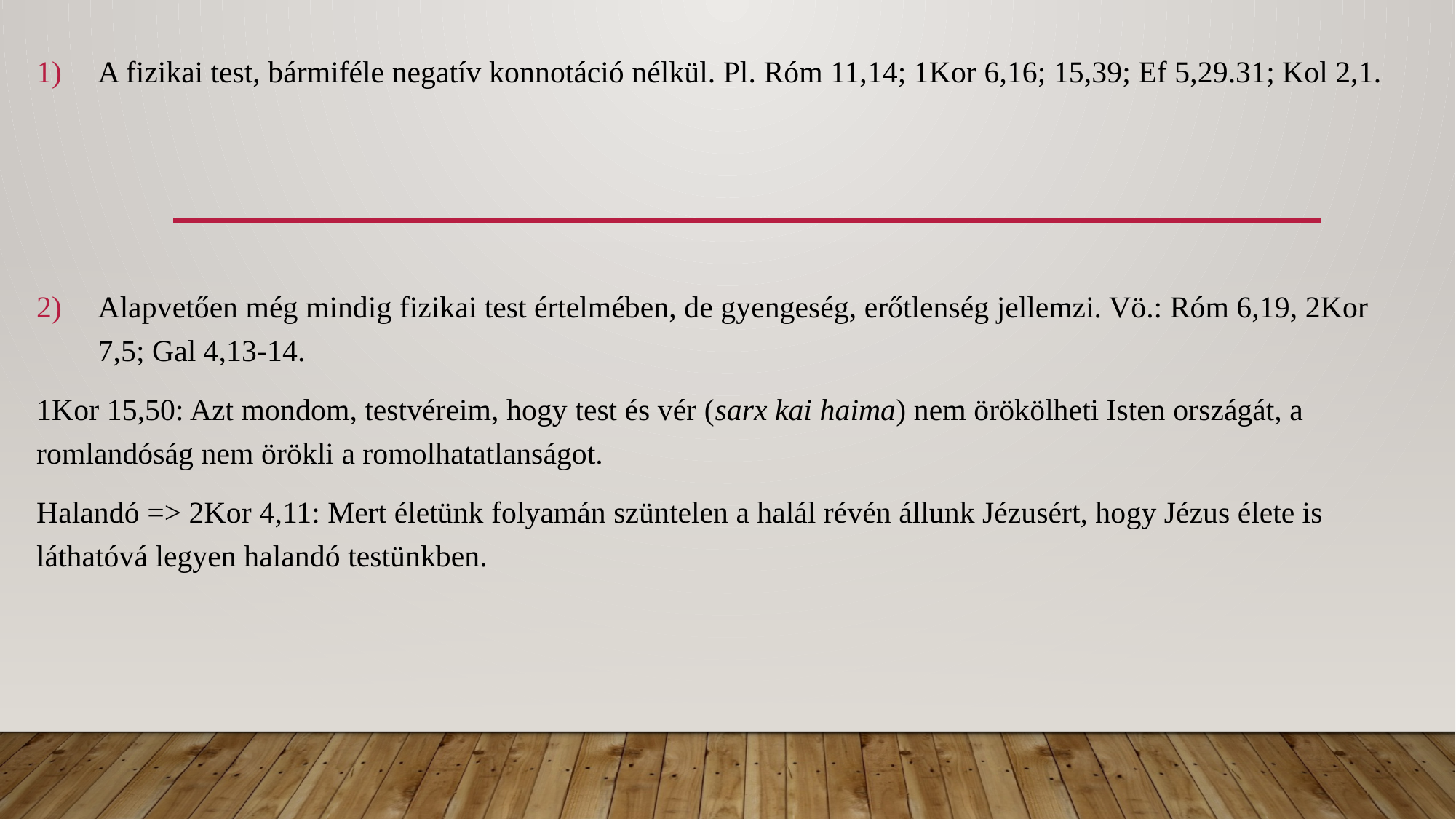

A fizikai test, bármiféle negatív konnotáció nélkül. Pl. Róm 11,14; 1Kor 6,16; 15,39; Ef 5,29.31; Kol 2,1.

Alapvetően még mindig fizikai test értelmében, de gyengeség, erőtlenség jellemzi. Vö.: Róm 6,19, 2Kor 7,5; Gal 4,13-14.
1Kor 15,50: Azt mondom, testvéreim, hogy test és vér (sarx kai haima) nem örökölheti Isten országát, a romlandóság nem örökli a romolhatatlanságot.
Halandó => 2Kor 4,11: Mert életünk folyamán szüntelen a halál révén állunk Jézusért, hogy Jézus élete is láthatóvá legyen halandó testünkben.